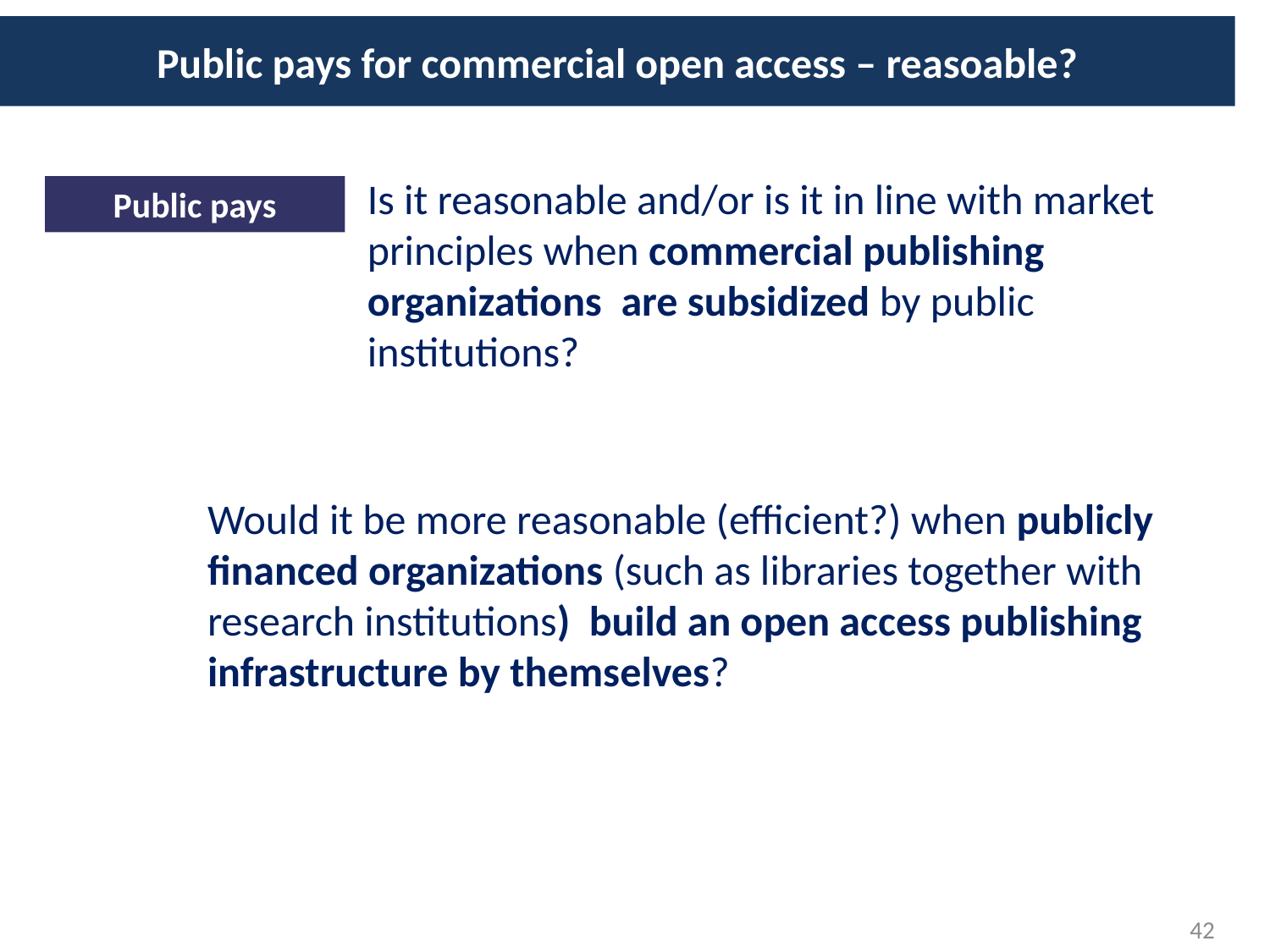

Public pays for commercial open access – reasoable?
Is it reasonable and/or is it in line with market principles when commercial publishing organizations  are subsidized by public institutions?
Public pays
Would it be more reasonable (efficient?) when publicly financed organizations (such as libraries together with research institutions)  build an open access publishing infrastructure by themselves?